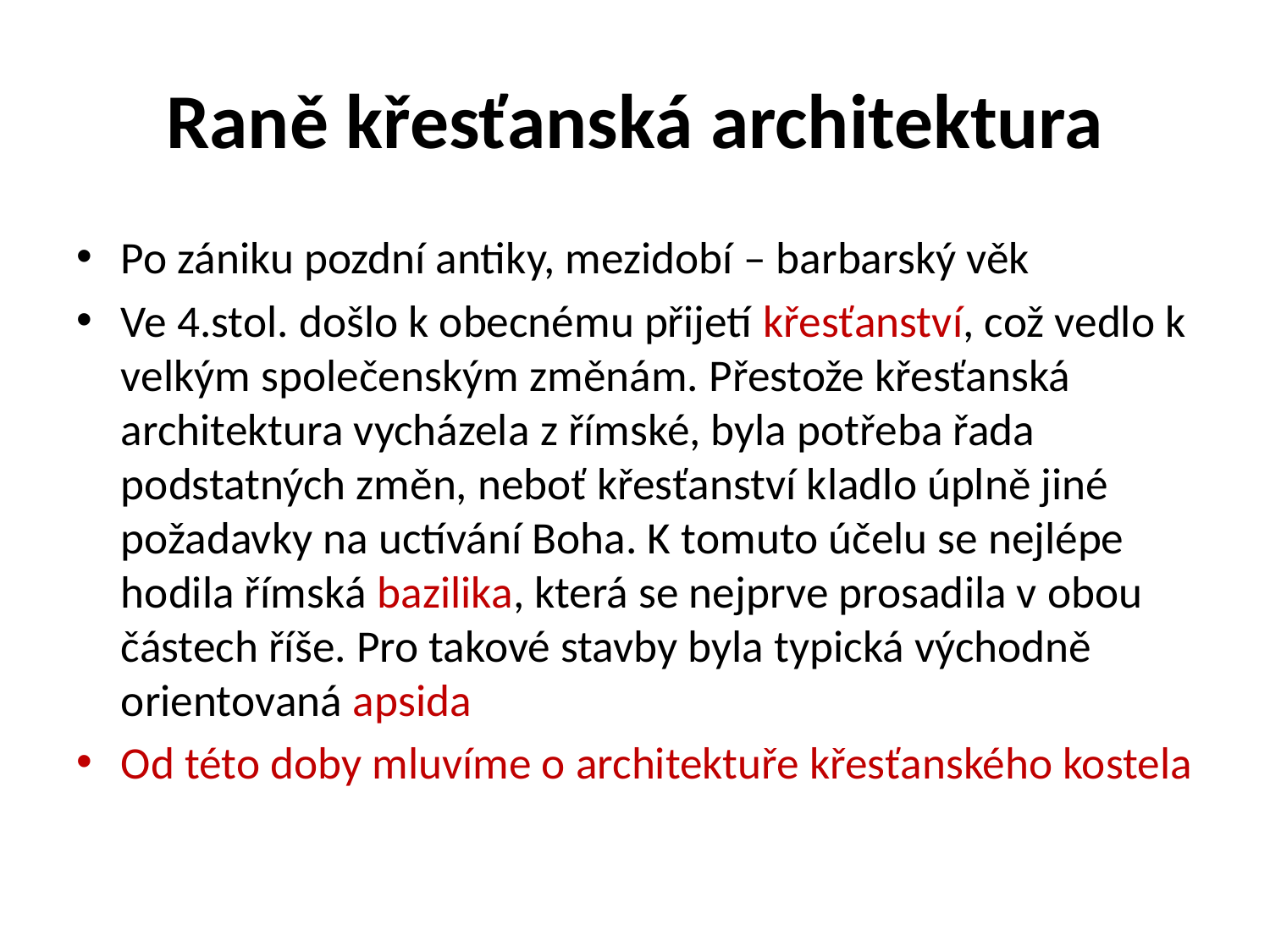

# Raně křesťanská architektura
Po zániku pozdní antiky, mezidobí – barbarský věk
Ve 4.stol. došlo k obecnému přijetí křesťanství, což vedlo k velkým společenským změnám. Přestože křesťanská architektura vycházela z římské, byla potřeba řada podstatných změn, neboť křesťanství kladlo úplně jiné požadavky na uctívání Boha. K tomuto účelu se nejlépe hodila římská bazilika, která se nejprve prosadila v obou částech říše. Pro takové stavby byla typická východně orientovaná apsida
Od této doby mluvíme o architektuře křesťanského kostela